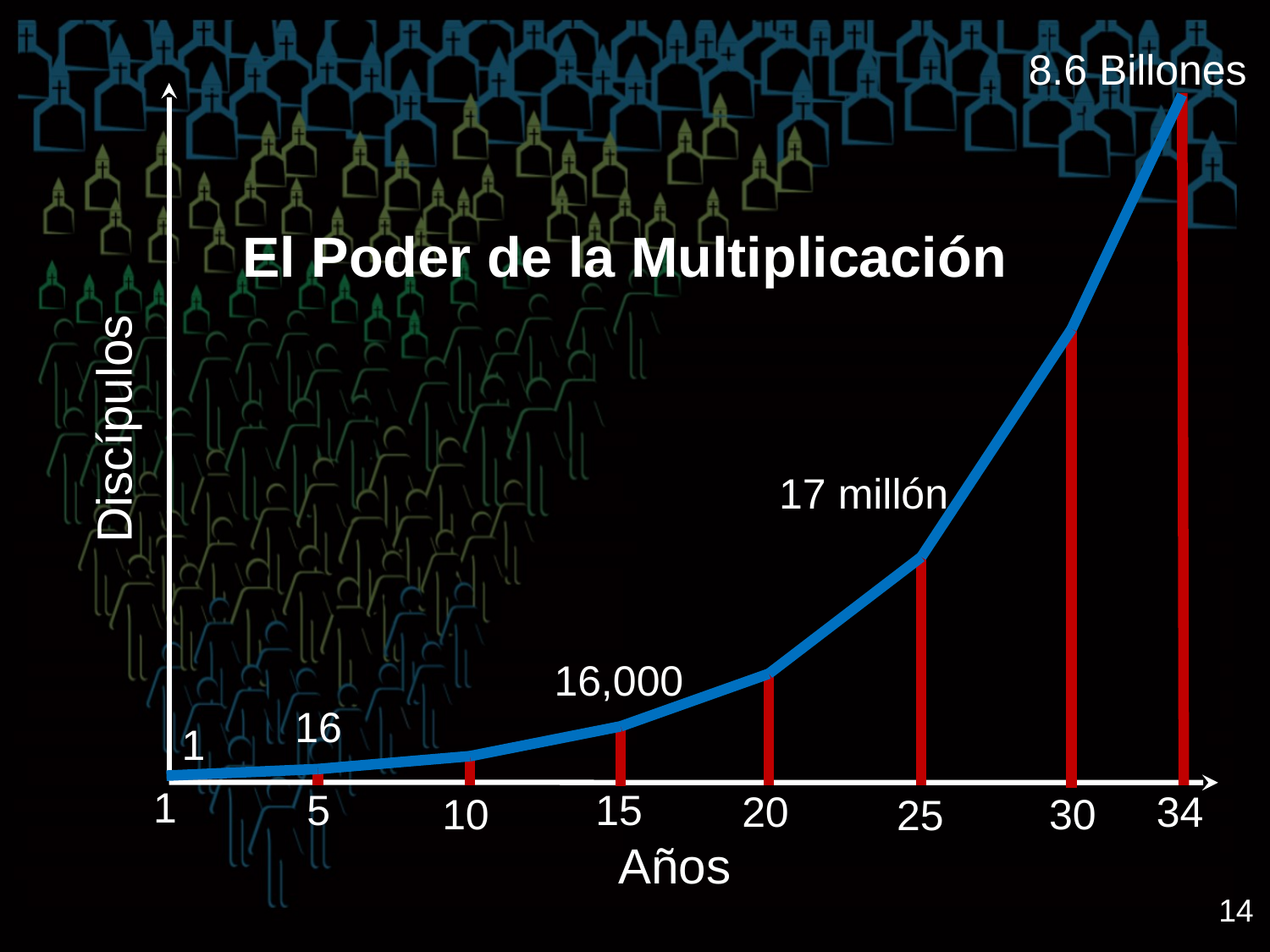

8.6 Billones
El Poder de la Multiplicación
Discípulos
17 millón
16,000
16
1
1
5
15
34
20
30
10
25
Años
14